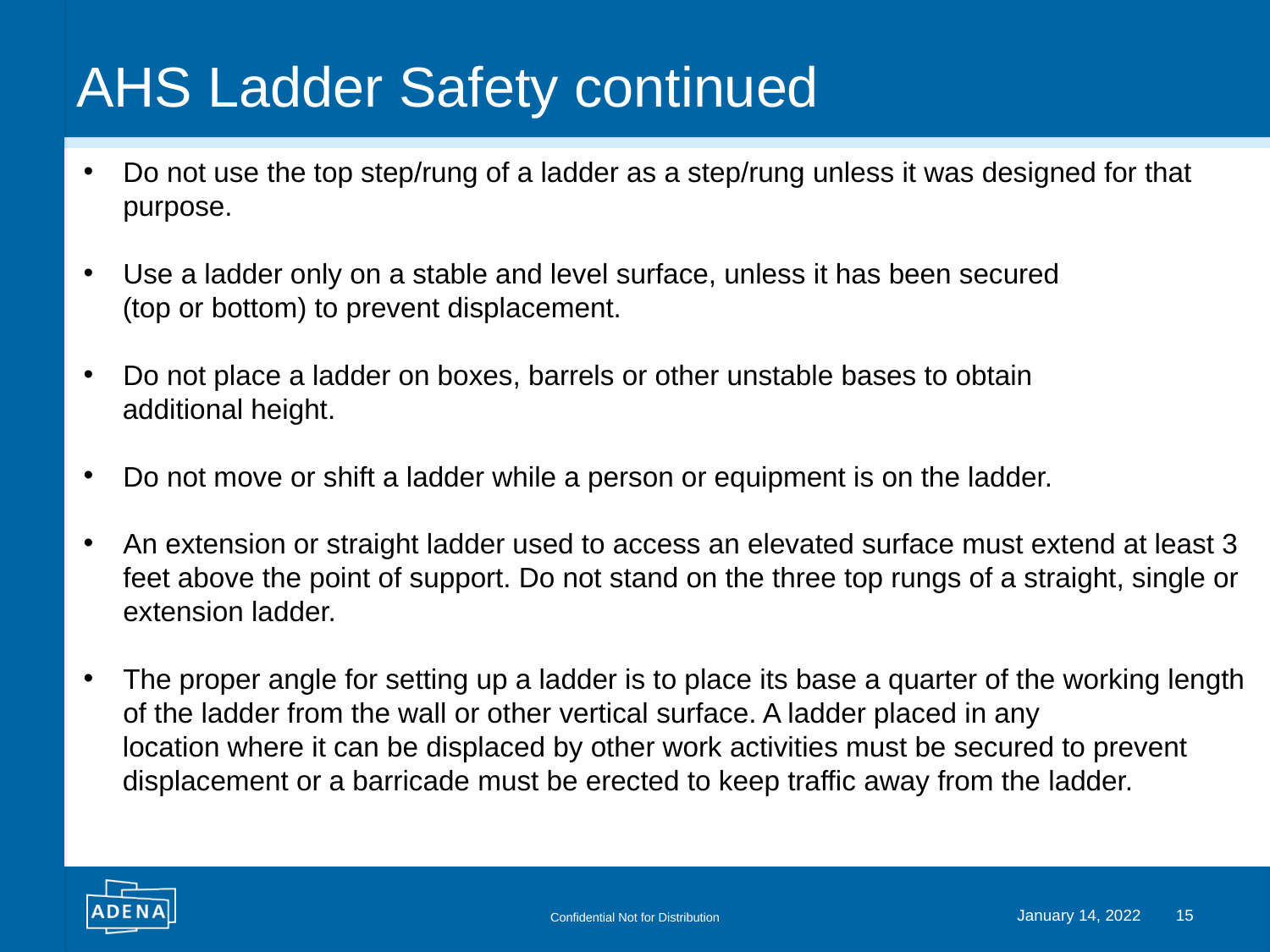

# AHS Ladder Safety continued
Do not use the top step/rung of a ladder as a step/rung unless it was designed for that purpose.

Use a ladder only on a stable and level surface, unless it has been secured
     (top or bottom) to prevent displacement.

Do not place a ladder on boxes, barrels or other unstable bases to obtain
     additional height.

Do not move or shift a ladder while a person or equipment is on the ladder.

An extension or straight ladder used to access an elevated surface must extend at least 3 feet above the point of support. Do not stand on the three top rungs of a straight, single or extension ladder.

The proper angle for setting up a ladder is to place its base a quarter of the working length of the ladder from the wall or other vertical surface. A ladder placed in any
     location where it can be displaced by other work activities must be secured to prevent
     displacement or a barricade must be erected to keep traffic away from the ladder.